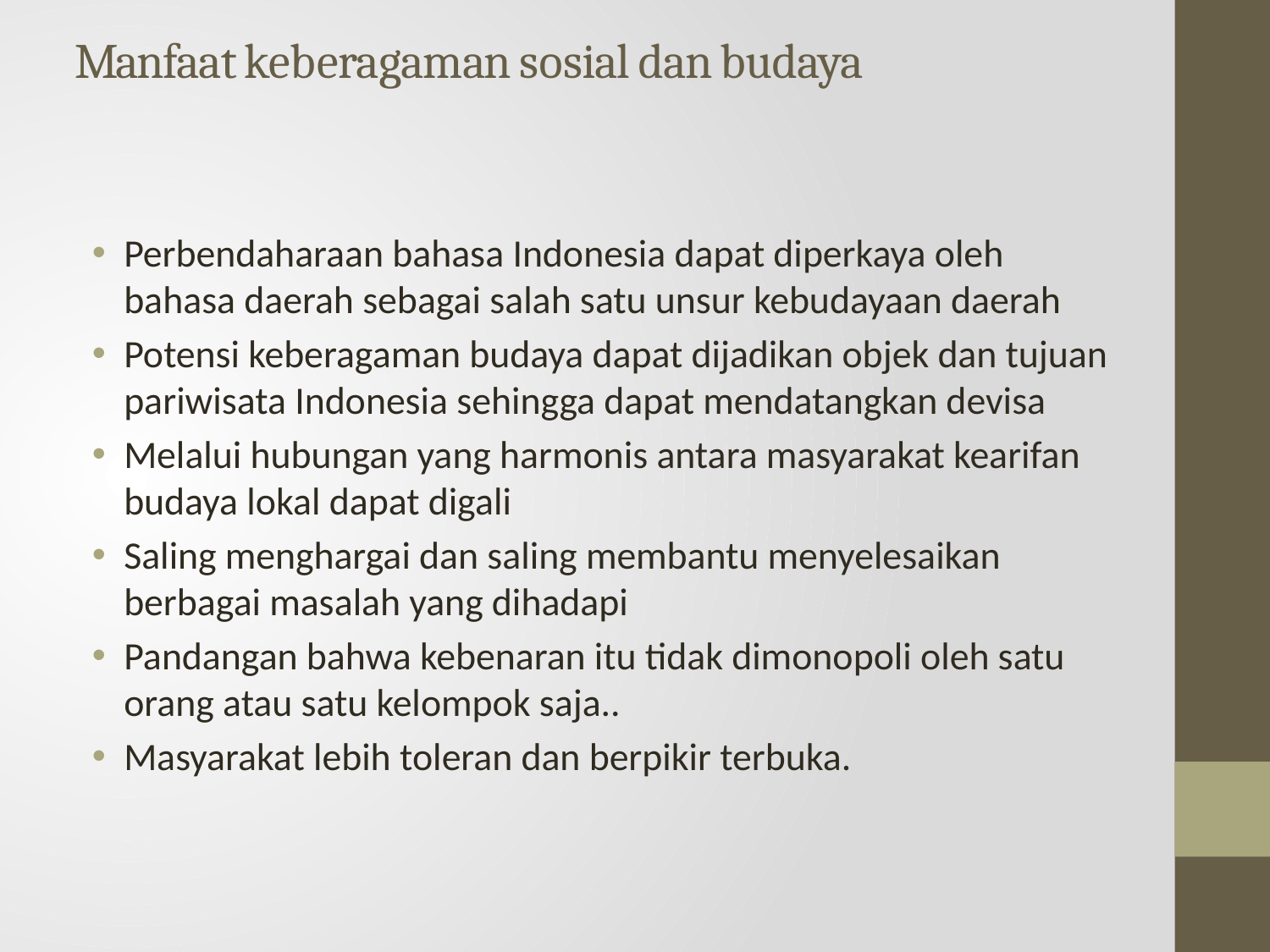

# Manfaat keberagaman sosial dan budaya
Perbendaharaan bahasa Indonesia dapat diperkaya oleh bahasa daerah sebagai salah satu unsur kebudayaan daerah
Potensi keberagaman budaya dapat dijadikan objek dan tujuan pariwisata Indonesia sehingga dapat mendatangkan devisa
Melalui hubungan yang harmonis antara masyarakat kearifan budaya lokal dapat digali
Saling menghargai dan saling membantu menyelesaikan berbagai masalah yang dihadapi
Pandangan bahwa kebenaran itu tidak dimonopoli oleh satu orang atau satu kelompok saja..
Masyarakat lebih toleran dan berpikir terbuka.